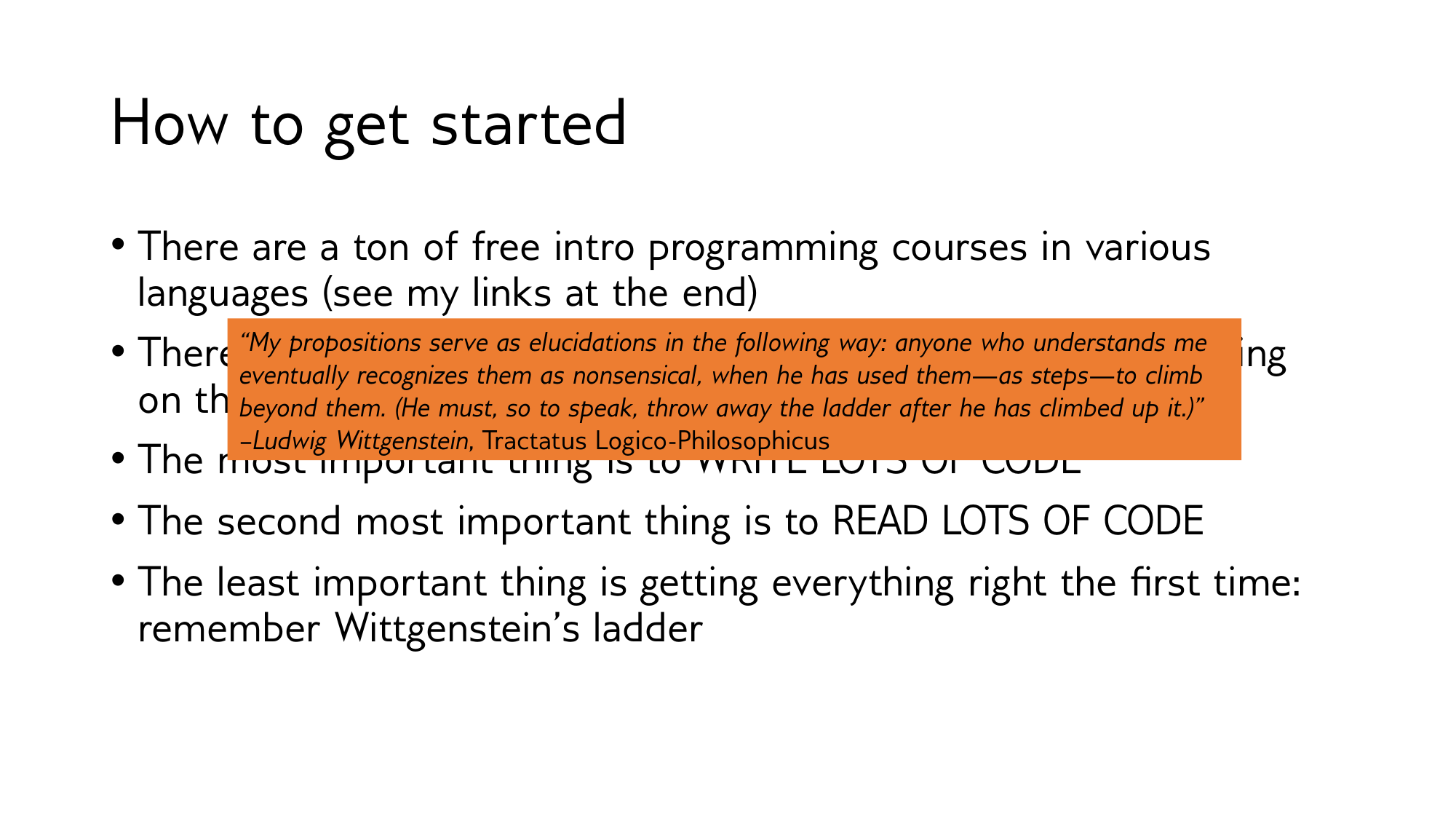

# How to get started
There are a ton of free intro programming courses in various languages (see my links at the end)
There’s a real shortage of “next step” courses, but we’re working on that
The most important thing is to WRITE LOTS OF CODE
The second most important thing is to READ LOTS OF CODE
The least important thing is getting everything right the first time: remember Wittgenstein’s ladder
“My propositions serve as elucidations in the following way: anyone who understands me eventually recognizes them as nonsensical, when he has used them—as steps—to climb beyond them. (He must, so to speak, throw away the ladder after he has climbed up it.)”
–Ludwig Wittgenstein, Tractatus Logico-Philosophicus